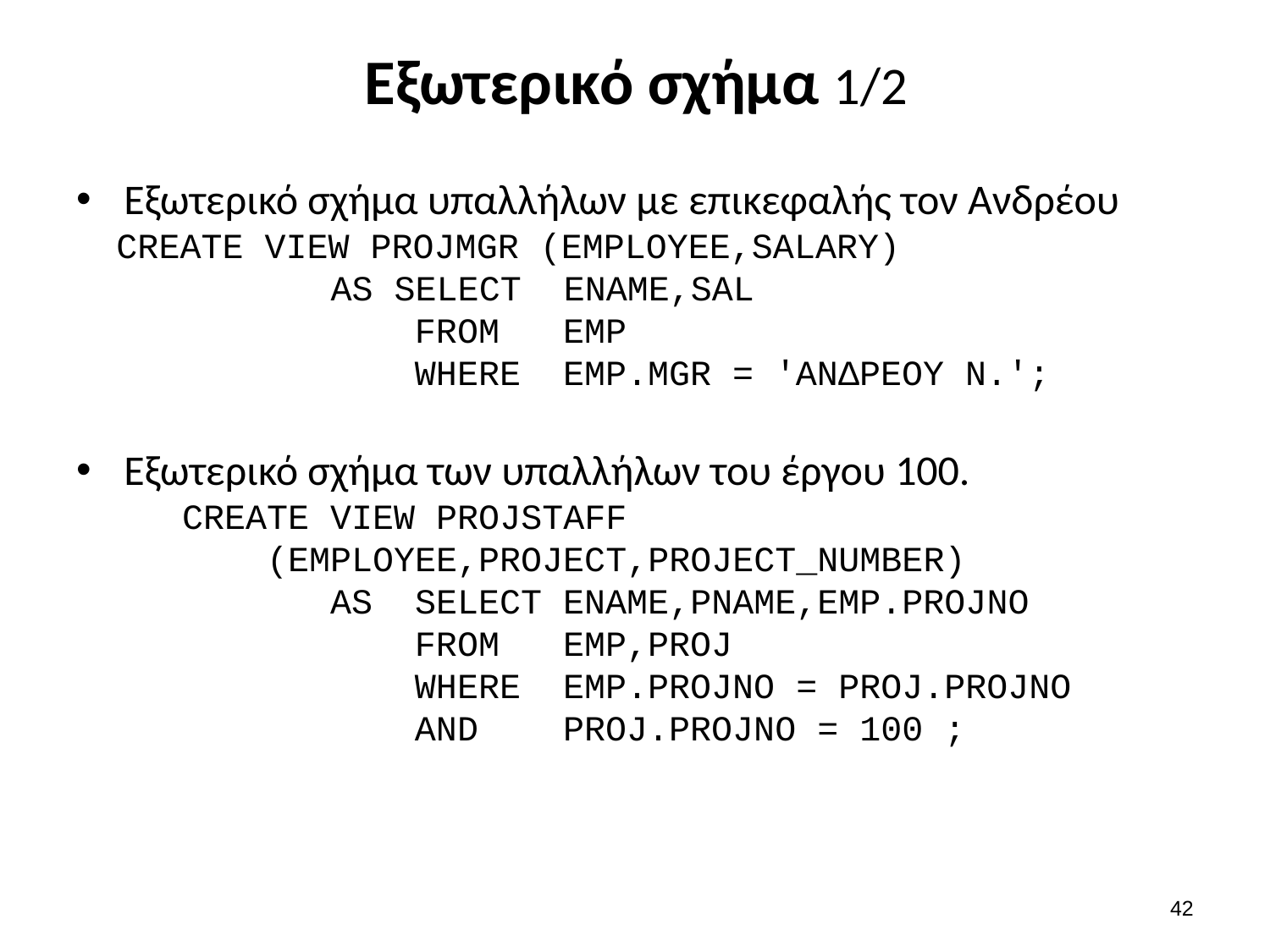

# Εξωτερικό σχήμα 1/2
Εξωτερικό σχήμα υπαλλήλων με επικεφαλής τον Ανδρέου
     CREATE VIEW PROJMGR (EMPLOYEE,SALARY)
     AS SELECT  ENAME,SAL
	          FROM   EMP
		    WHERE  EMP.MGR = 'ΑΝΔΡΕΟΥ Ν.';

Εξωτερικό σχήμα των υπαλλήλων του έργου 100.
     CREATE VIEW PROJSTAFF
         (EMPLOYEE,PROJECT,PROJECT_NUMBER)
            AS  SELECT ENAME,PNAME,EMP.PROJNO
                FROM   EMP,PROJ
                WHERE  EMP.PROJNO = PROJ.PROJNO
                AND    PROJ.PROJNO = 100 ;
42